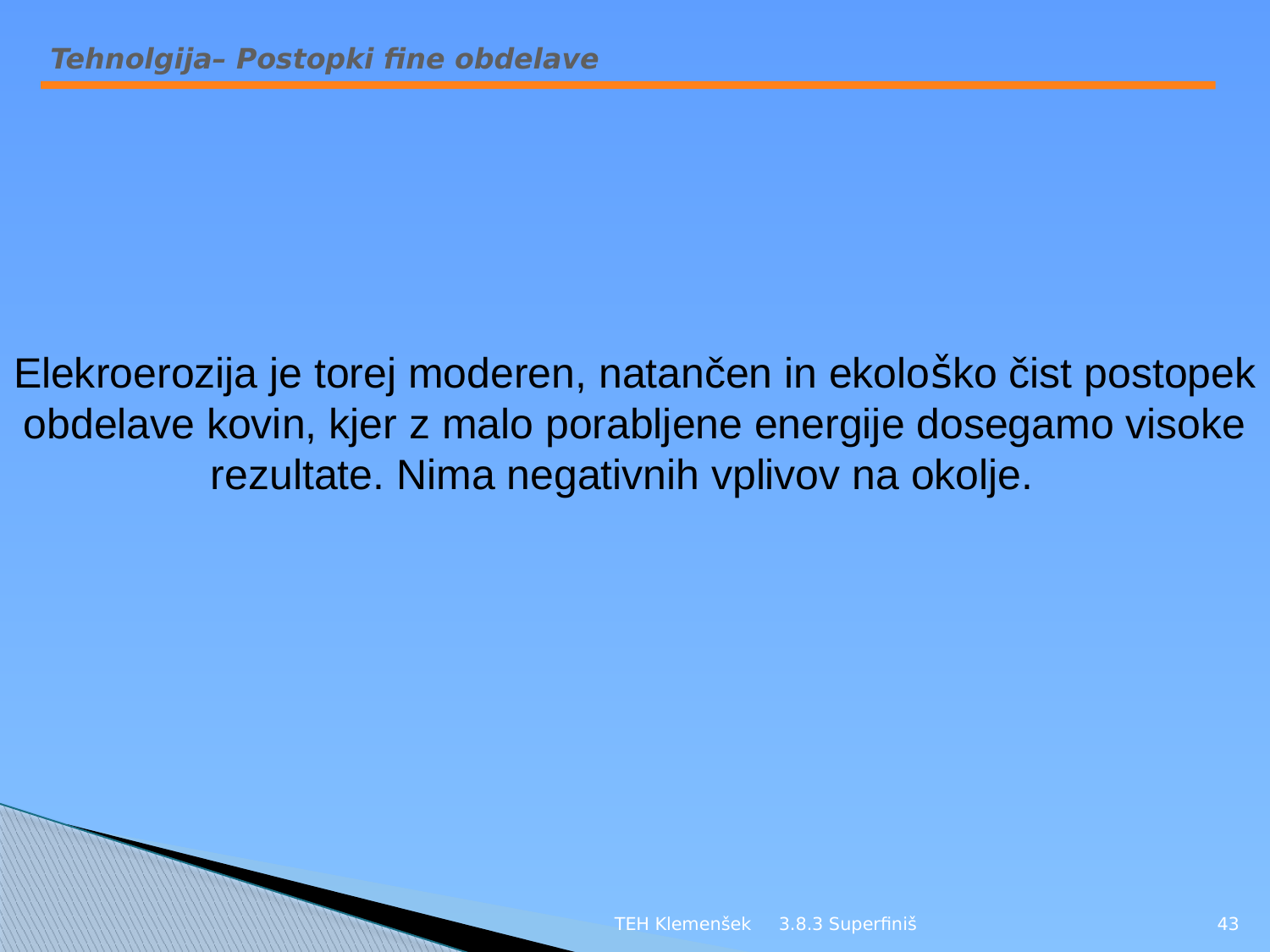

Elekroerozija je torej moderen, natančen in ekološko čist postopek obdelave kovin, kjer z malo porabljene energije dosegamo visoke rezultate. Nima negativnih vplivov na okolje.
TEH Klemenšek     3.8.3 Superfiniš
43